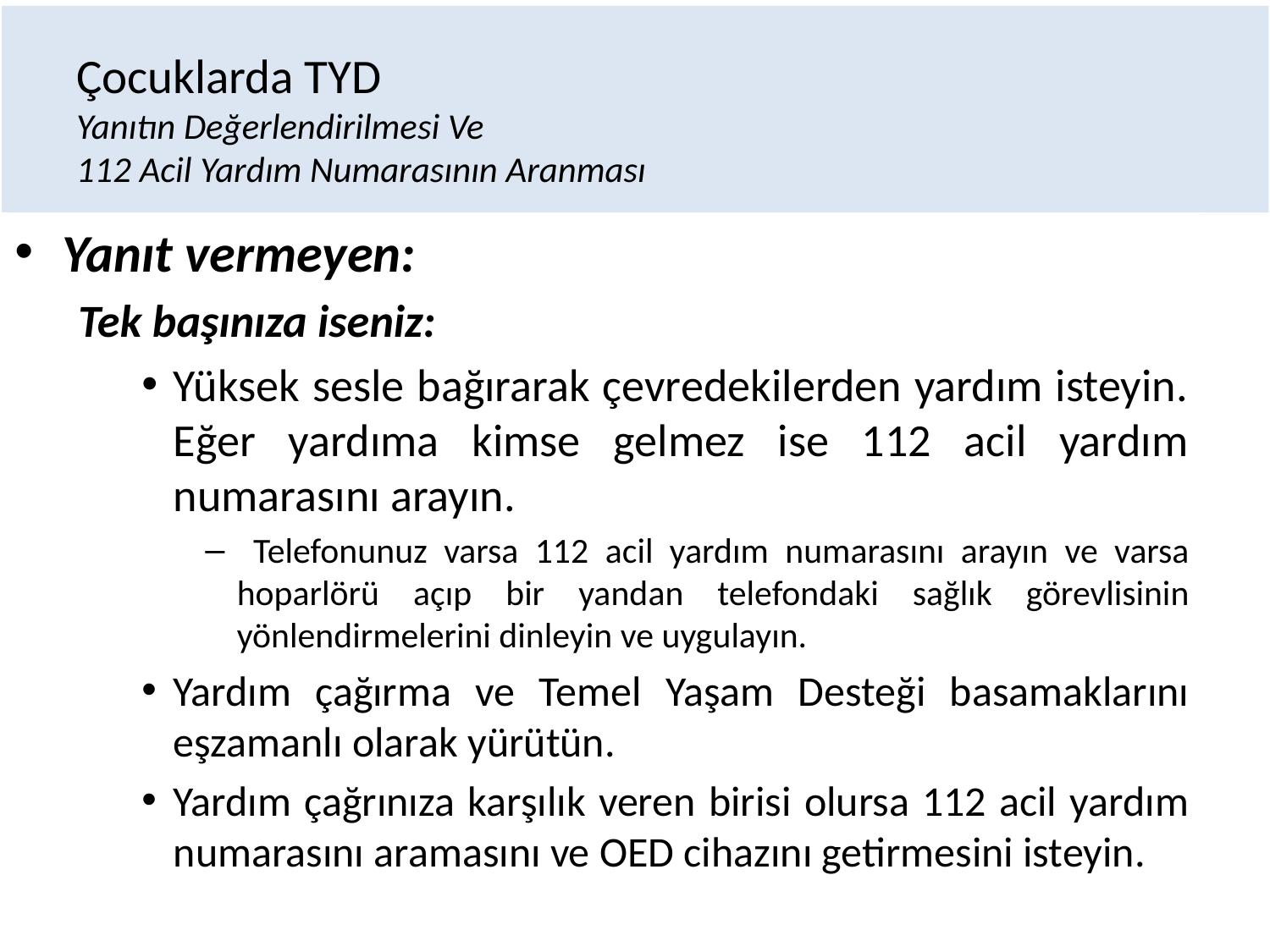

# Çocuklarda TYD Yanıtın Değerlendirilmesi Ve 112 Acil Yardım Numarasının Aranması
Yanıt vermeyen:
Tek başınıza iseniz:
Yüksek sesle bağırarak çevredekilerden yardım isteyin. Eğer yardıma kimse gelmez ise 112 acil yardım numarasını arayın.
 Telefonunuz varsa 112 acil yardım numarasını arayın ve varsa hoparlörü açıp bir yandan telefondaki sağlık görevlisinin yönlendirmelerini dinleyin ve uygulayın.
Yardım çağırma ve Temel Yaşam Desteği basamaklarını eşzamanlı olarak yürütün.
Yardım çağrınıza karşılık veren birisi olursa 112 acil yardım numarasını aramasını ve OED cihazını getirmesini isteyin.